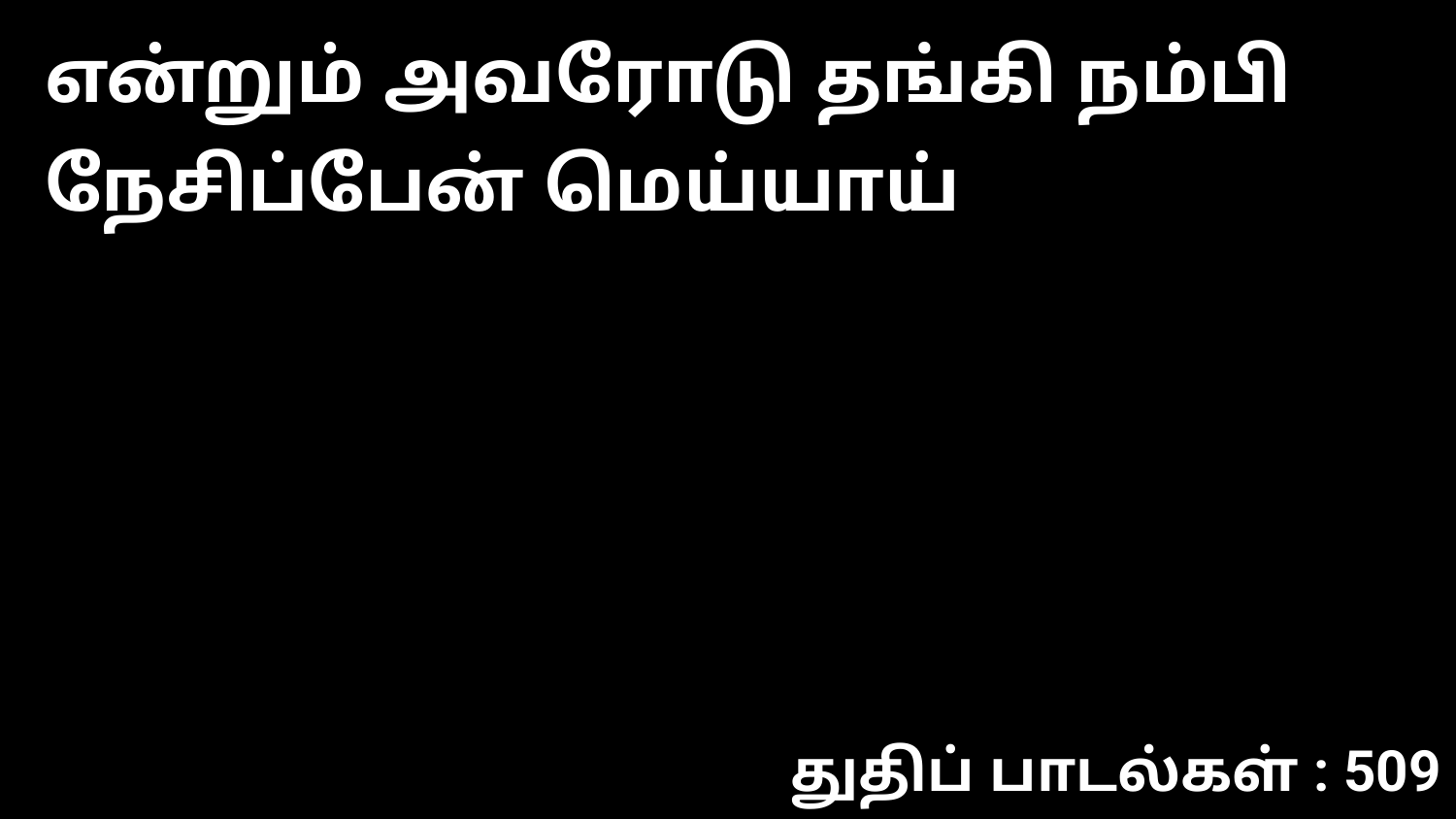

என்றும் அவரோடு தங்கி நம்பி நேசிப்பேன் மெய்யாய்
துதிப் பாடல்கள் : 509